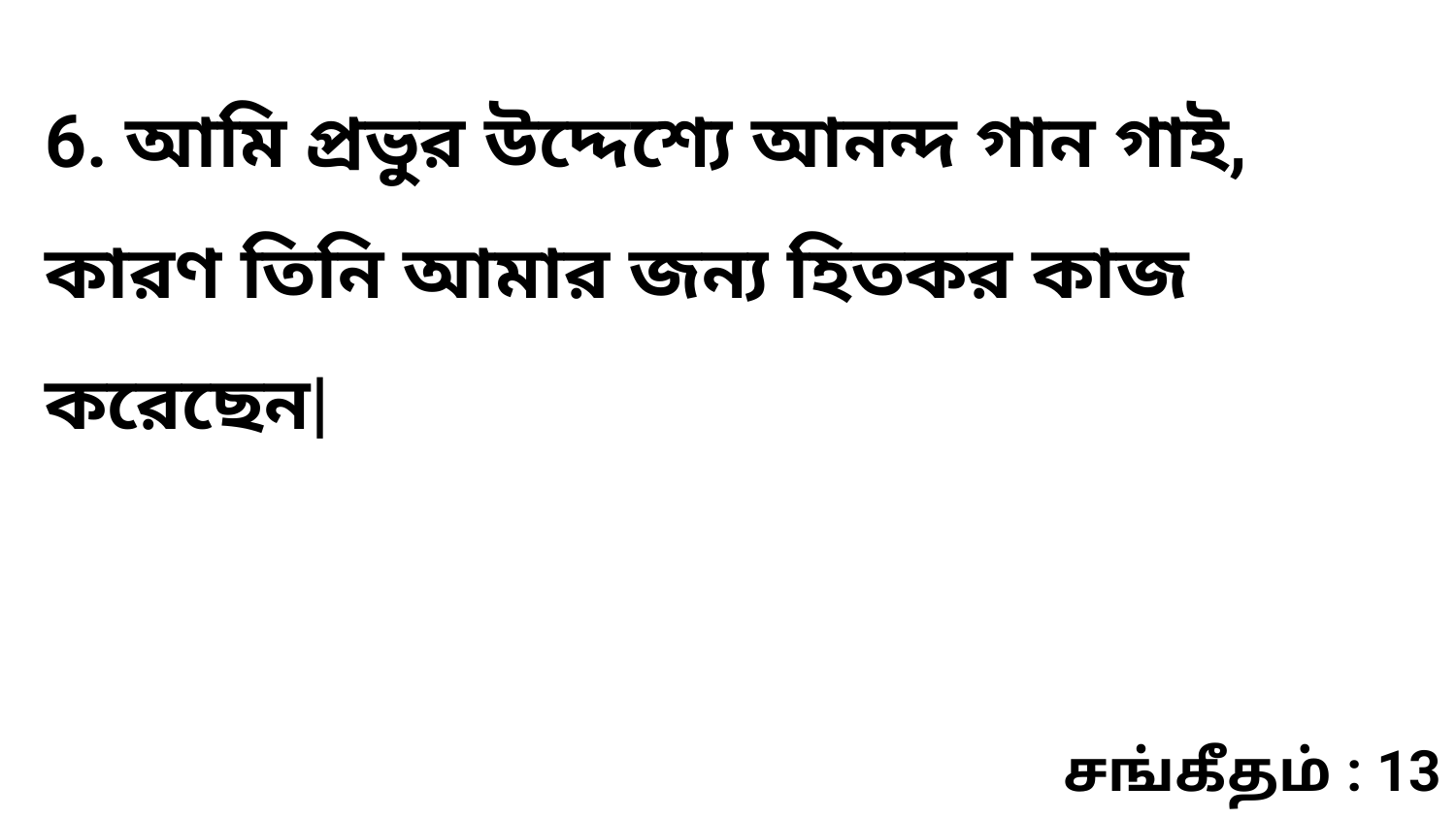

6. আমি প্রভুর উদ্দেশ্যে আনন্দ গান গাই, কারণ তিনি আমার জন্য হিতকর কাজ করেছেন|
சங்கீதம் : 13